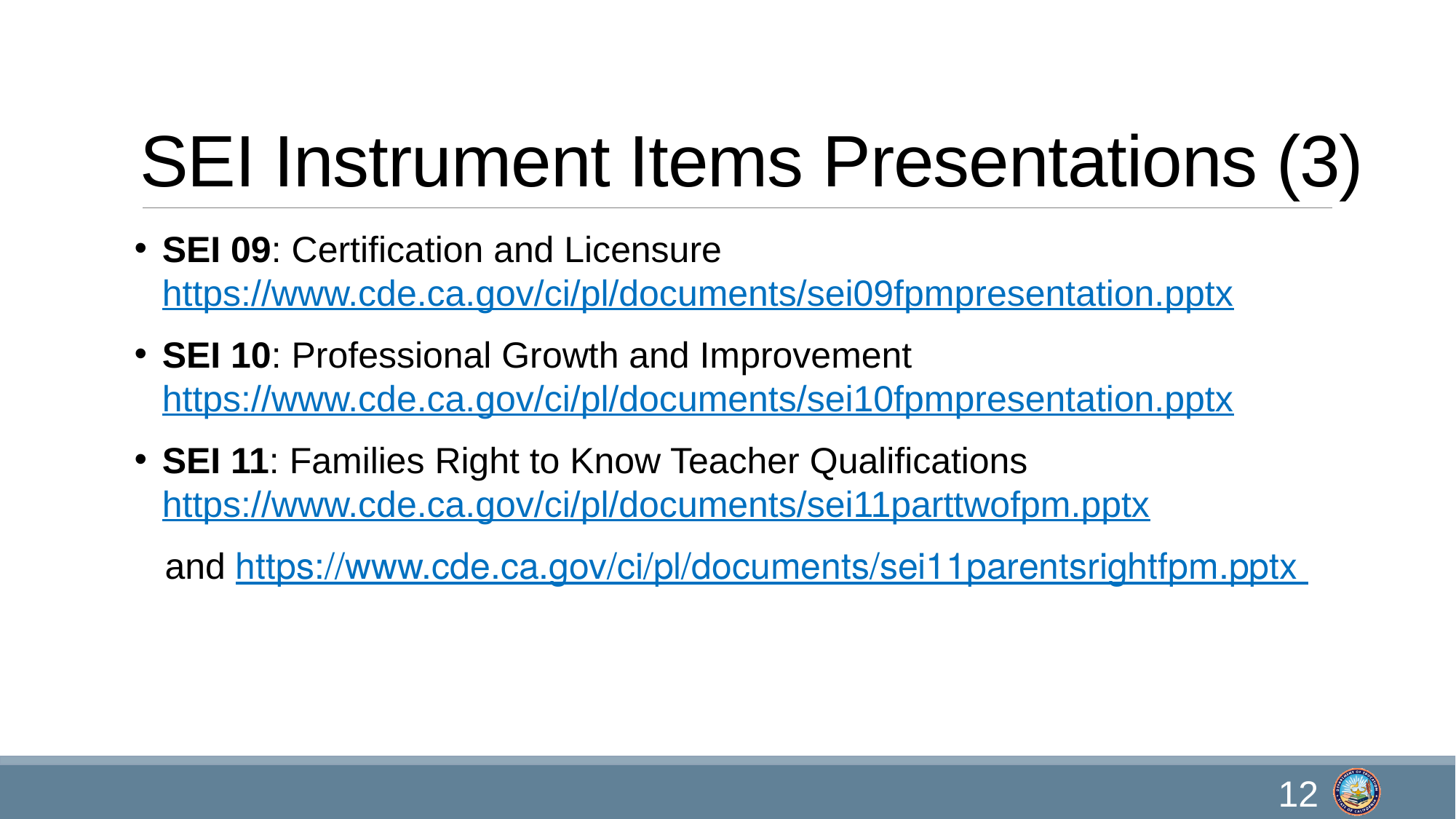

# SEI Instrument Items Presentations (3)
SEI 09: Certification and Licensure https://www.cde.ca.gov/ci/pl/documents/sei09fpmpresentation.pptx
SEI 10: Professional Growth and Improvement https://www.cde.ca.gov/ci/pl/documents/sei10fpmpresentation.pptx
SEI 11: Families Right to Know Teacher Qualifications https://www.cde.ca.gov/ci/pl/documents/sei11parttwofpm.pptx
   and https://www.cde.ca.gov/ci/pl/documents/sei11parentsrightfpm.pptx
12